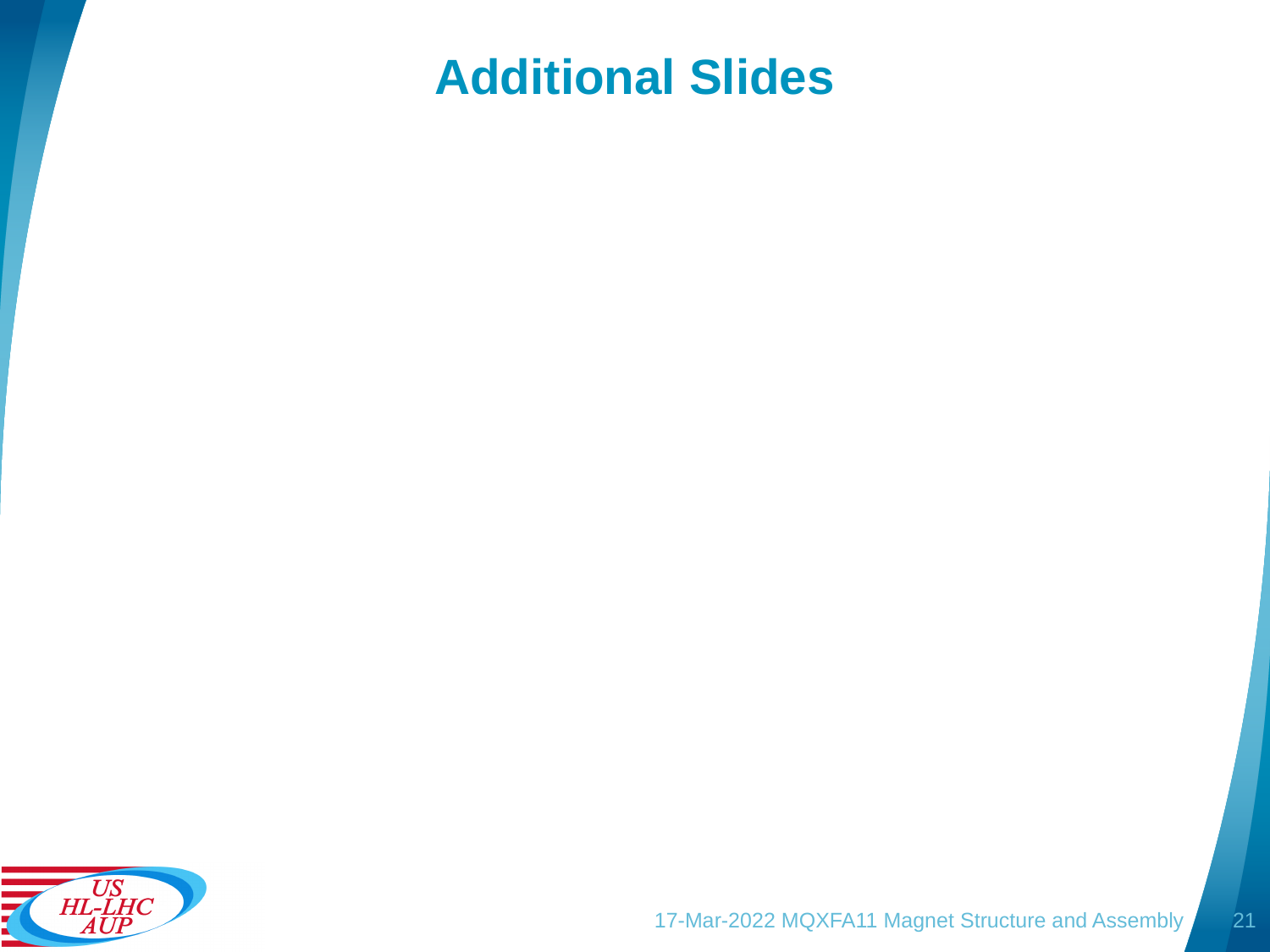

# Additional Slides

17-Mar-2022 MQXFA11 Magnet Structure and Assembly
21